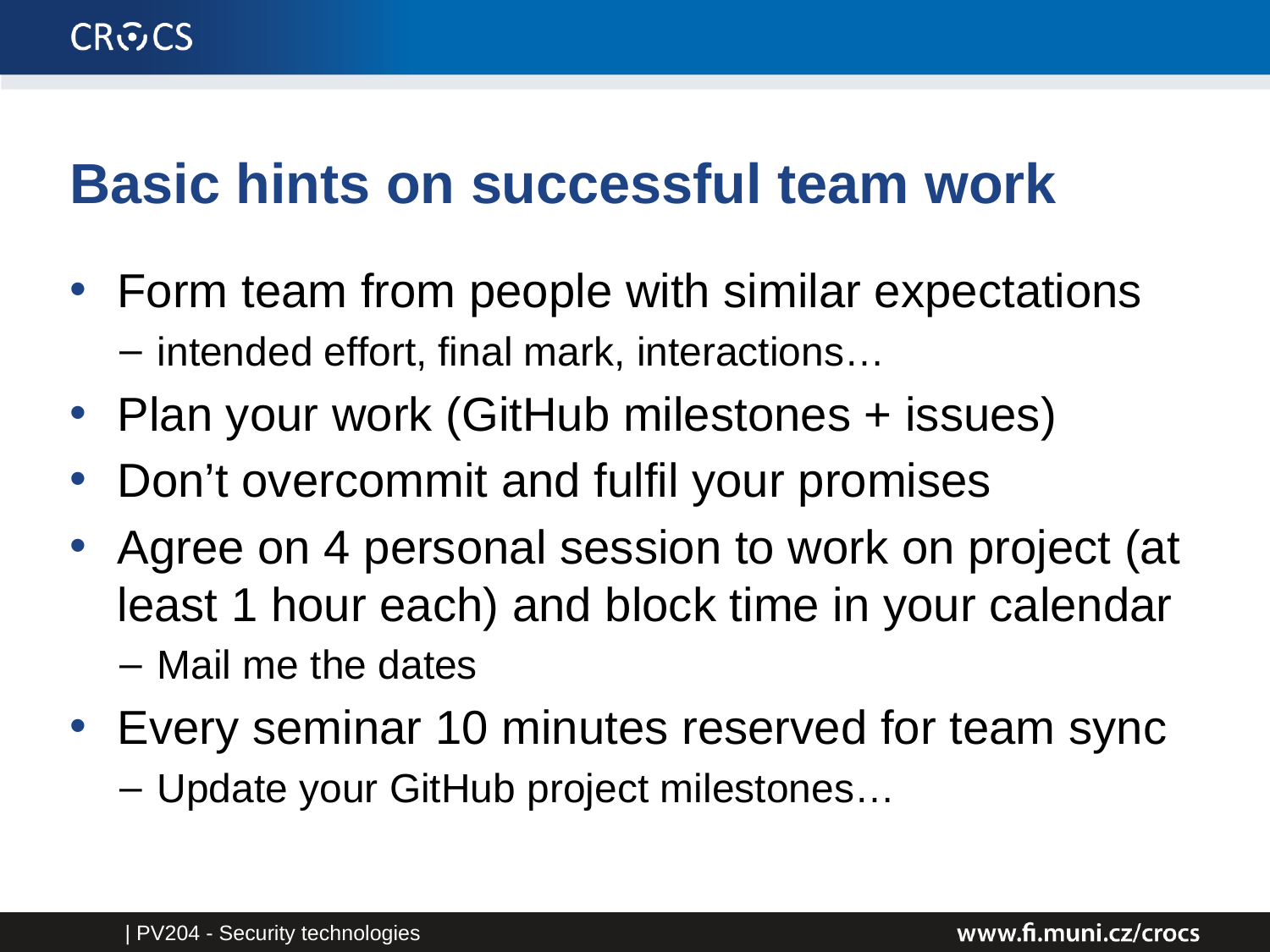

# Basic hints on successful team work
Form team from people with similar expectations
intended effort, final mark, interactions…
Plan your work (GitHub milestones + issues)
Don’t overcommit and fulfil your promises
Agree on 4 personal session to work on project (at least 1 hour each) and block time in your calendar
Mail me the dates
Every seminar 10 minutes reserved for team sync
Update your GitHub project milestones…
| PV204 - Security technologies